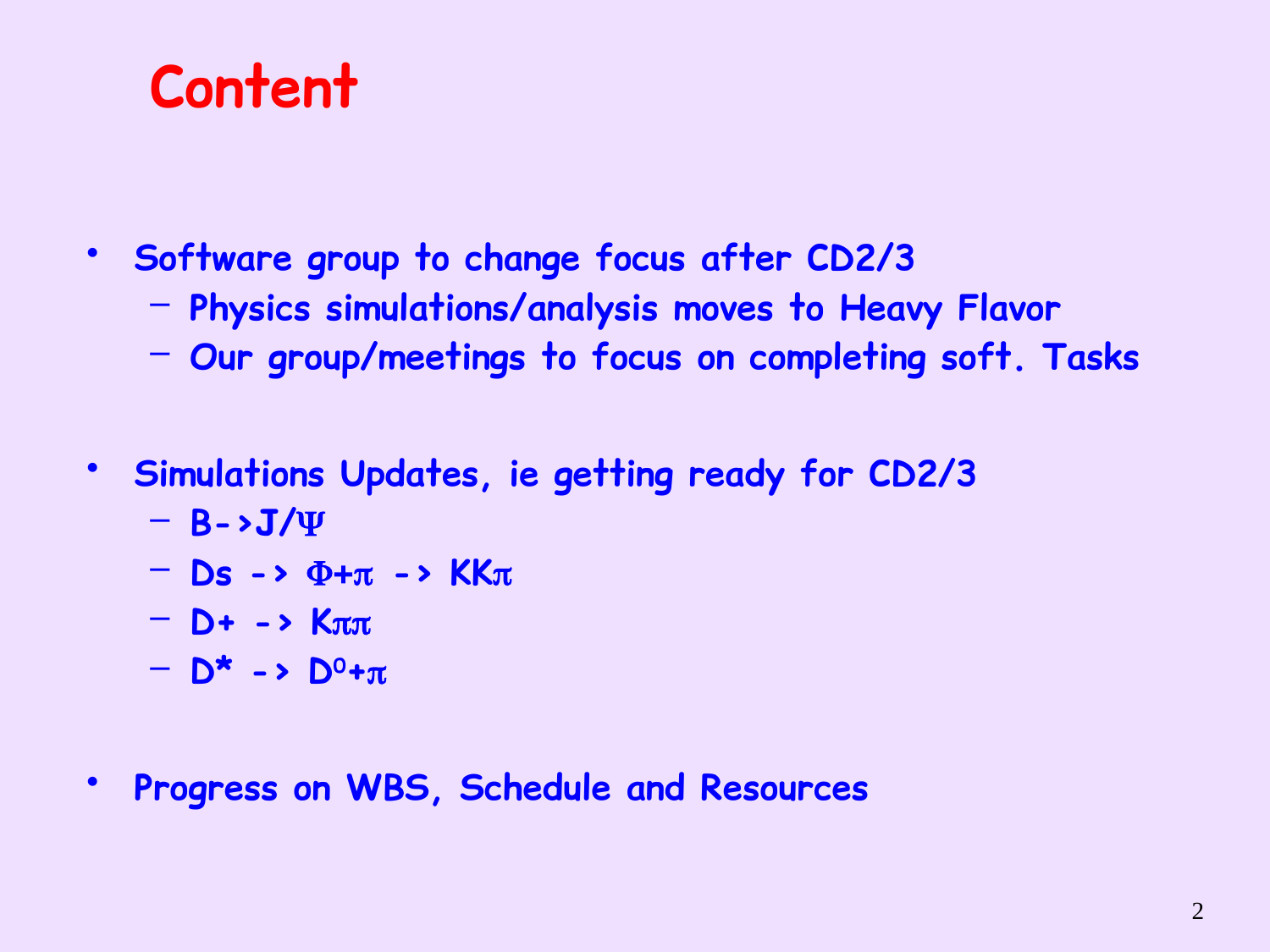

# Content

Software group to change focus after CD2/3
Physics simulations/analysis moves to Heavy Flavor
Our group/meetings to focus on completing soft. Tasks

Simulations Updates, ie getting ready for CD2/3
B->J/Ψ
Ds -> Φ+π -> KKπ
D+ -> Kππ
D* -> D0+π

Progress on WBS, Schedule and Resources
2